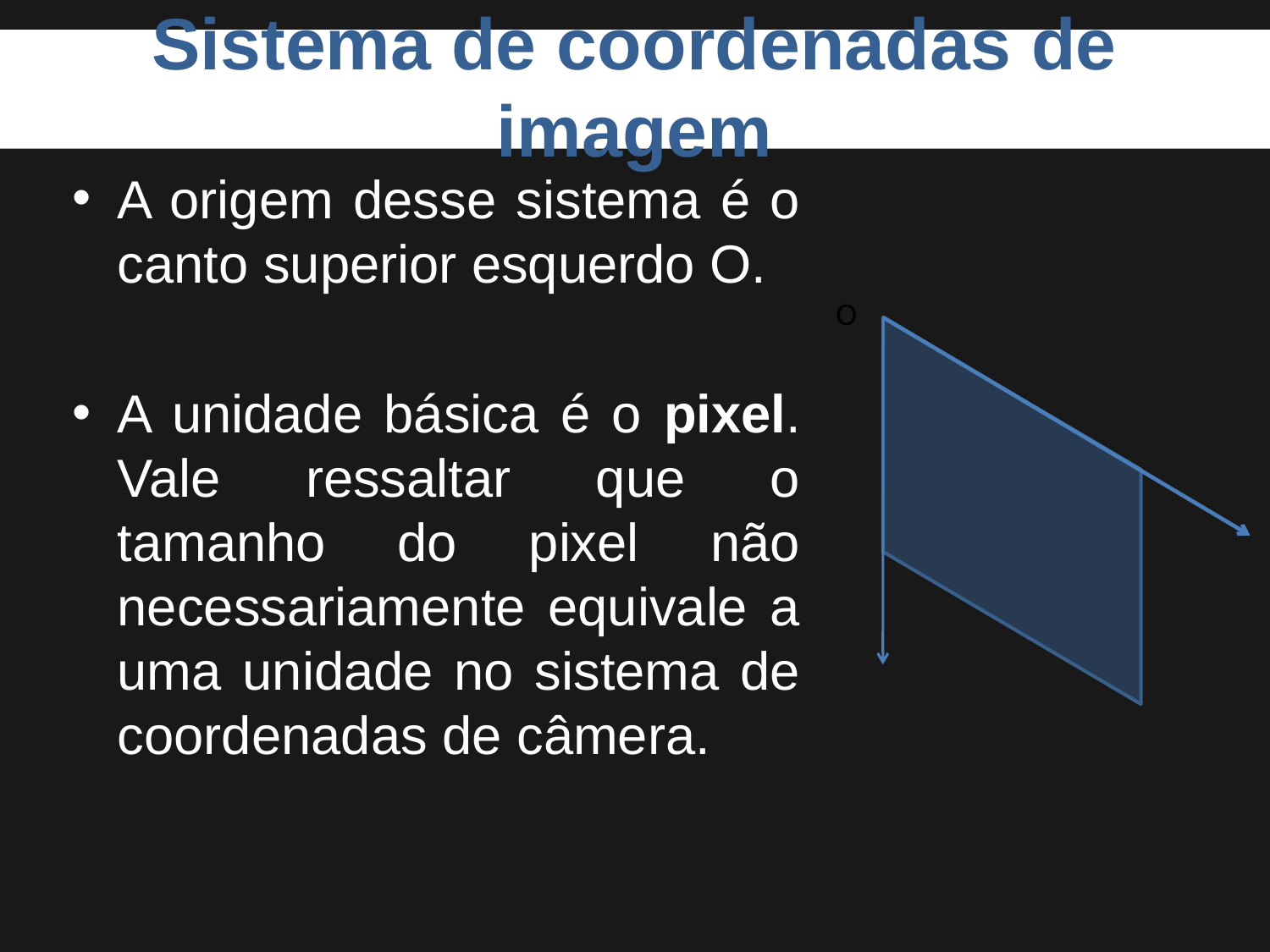

# Sistema de coordenadas de imagem
A origem desse sistema é o canto superior esquerdo O.

A unidade básica é o pixel. Vale ressaltar que o tamanho do pixel não necessariamente equivale a uma unidade no sistema de coordenadas de câmera.
O